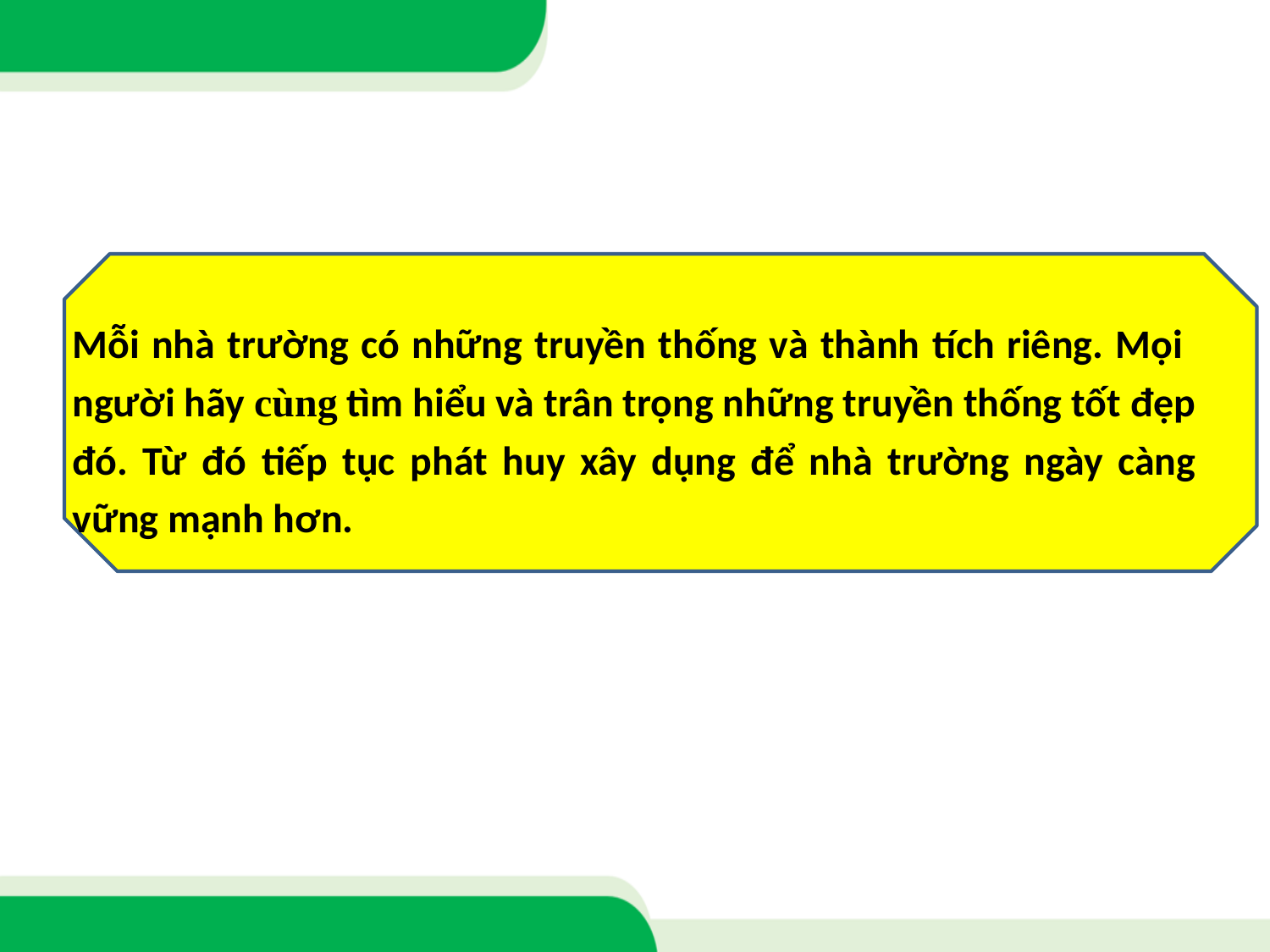

Mỗi nhà trường có những truyền thống và thành tích riêng. Mọi  người hãy cùng tìm hiểu và trân trọng những truyền thống tốt đẹp đó. Từ đó tiếp tục phát huy xây dụng để nhà trường ngày càng vững mạnh hơn.